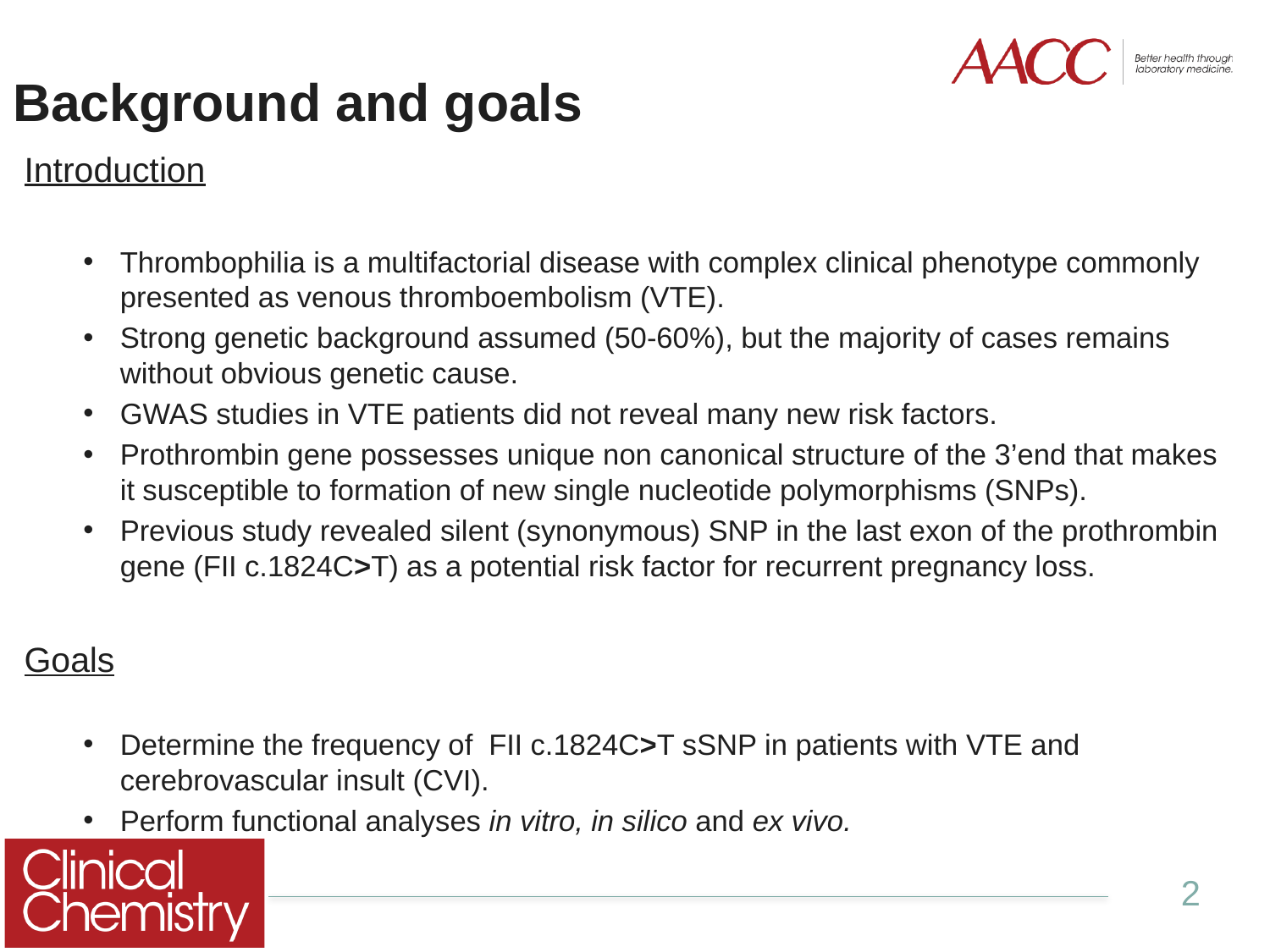

# Background and goals
Introduction

Thrombophilia is a multifactorial disease with complex clinical phenotype commonly presented as venous thromboembolism (VTE).
Strong genetic background assumed (50-60%), but the majority of cases remains without obvious genetic cause.
GWAS studies in VTE patients did not reveal many new risk factors.
Prothrombin gene possesses unique non canonical structure of the 3’end that makes it susceptible to formation of new single nucleotide polymorphisms (SNPs).
Previous study revealed silent (synonymous) SNP in the last exon of the prothrombin gene (FII c.1824C>T) as a potential risk factor for recurrent pregnancy loss.

Goals

Determine the frequency of  FII c.1824C>T sSNP in patients with VTE and cerebrovascular insult (CVI).
Perform functional analyses in vitro, in silico and ex vivo.

2